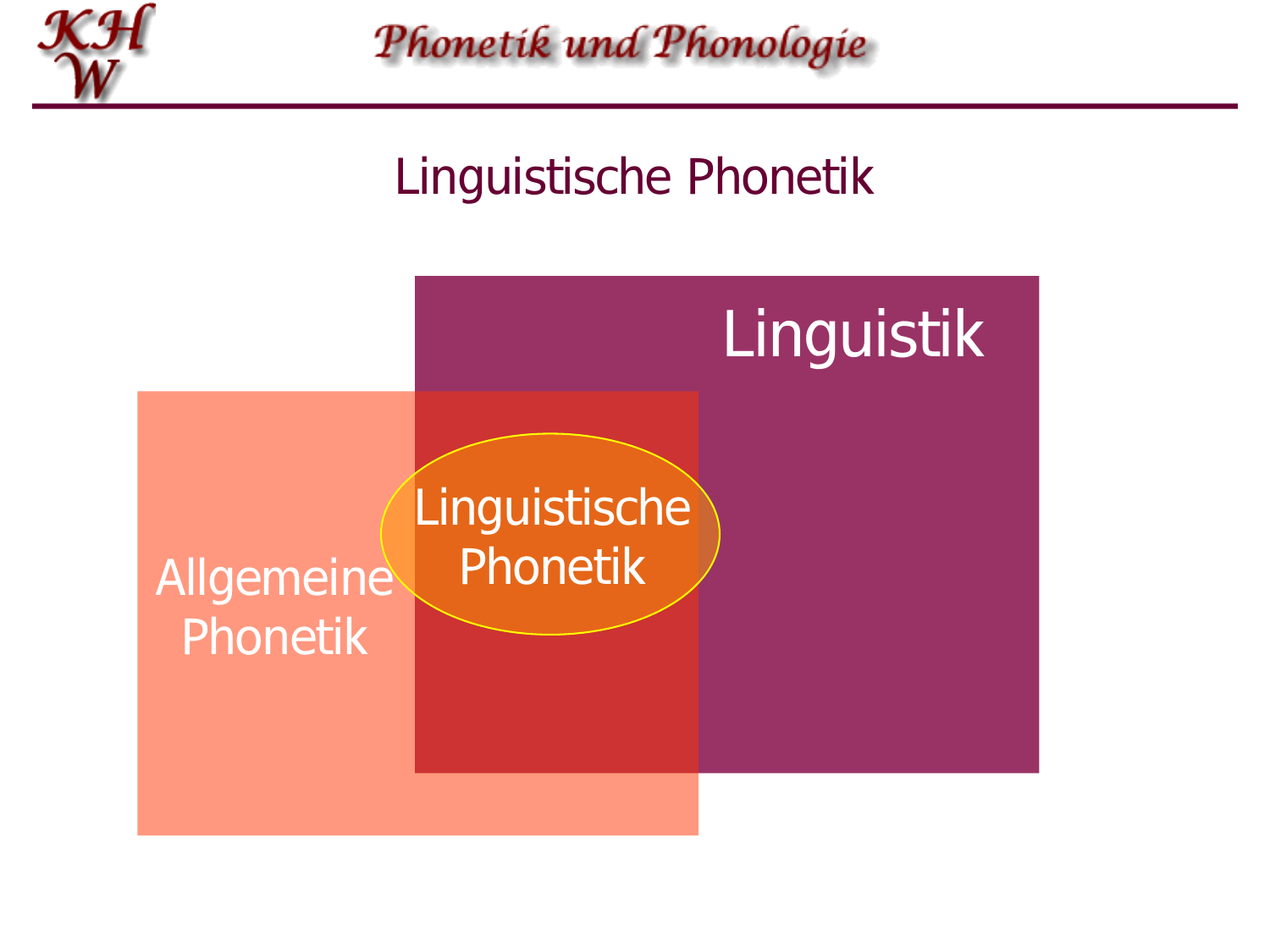

# Linguistische Phonetik

Linguistik

Linguistische
Phonetik
Allgemeine
Phonetik